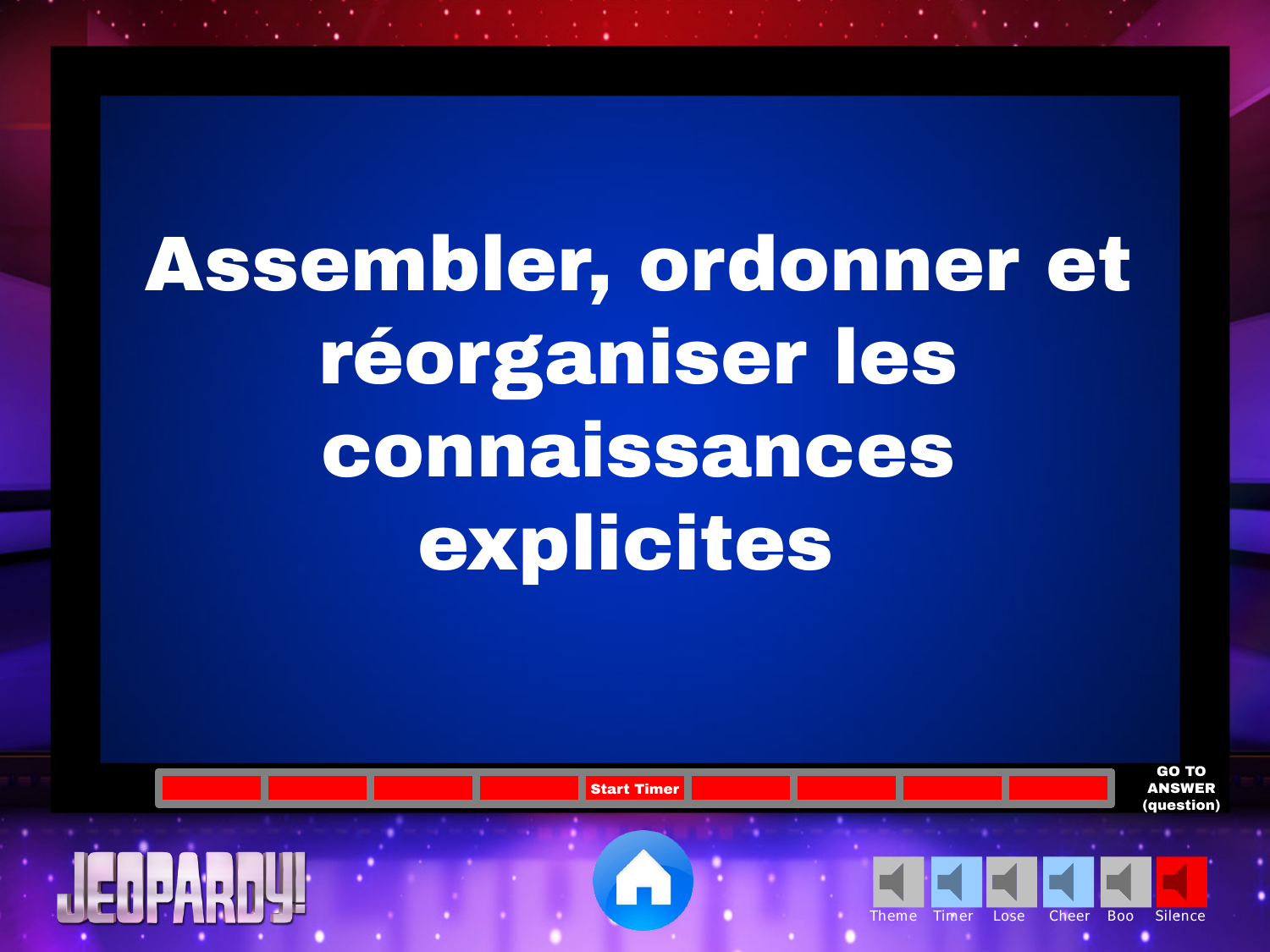

Assembler, ordonner et réorganiser les connaissances explicites